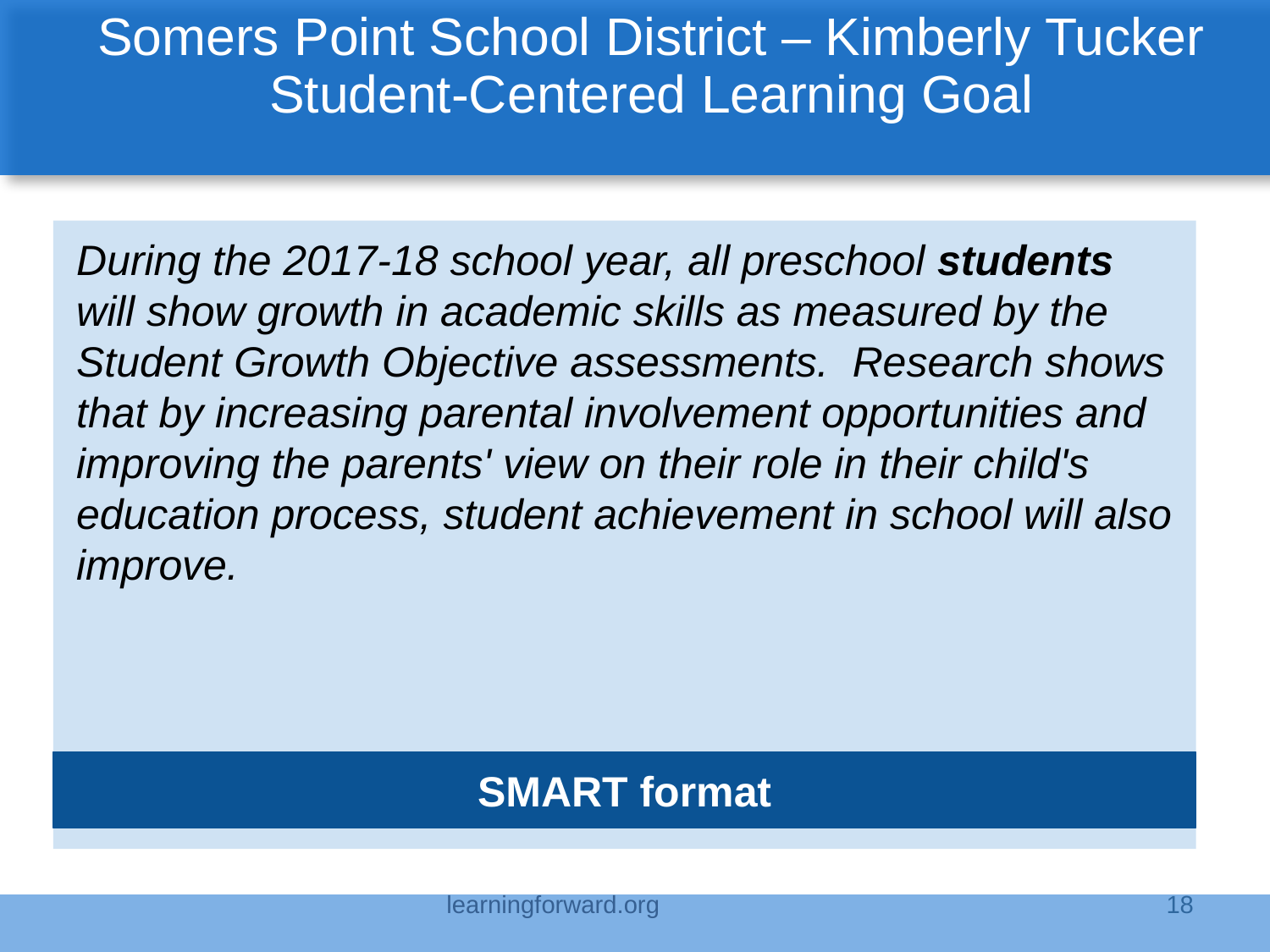

Somers Point School District – Kimberly Tucker
Student-Centered Learning Goal
During the 2017-18 school year, all preschool students will show growth in academic skills as measured by the Student Growth Objective assessments.  Research shows that by increasing parental involvement opportunities and improving the parents' view on their role in their child's education process, student achievement in school will also improve.

SMART format
learningforward.org
18